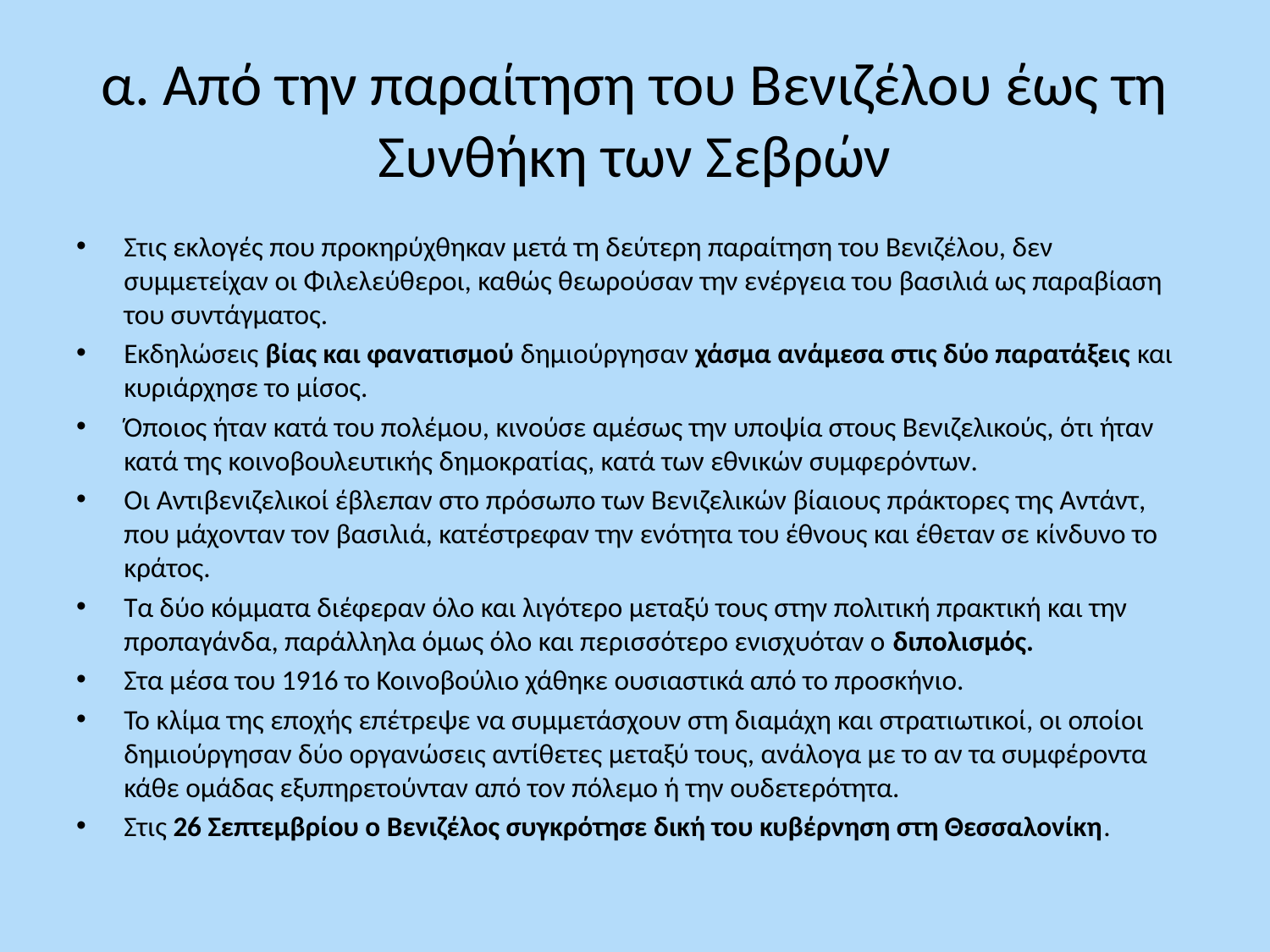

# α. Από την παραίτηση του Βενιζέλου έως τη Συνθήκη των Σεβρών
Στις εκλογές που προκηρύχθηκαν μετά τη δεύτερη παραίτηση του Βενιζέλου, δεν συμμετείχαν οι Φιλελεύθεροι, καθώς θεωρούσαν την ενέργεια του βασιλιά ως παραβίαση του συντάγματος.
Εκδηλώσεις βίας και φανατισμού δημιούργησαν χάσμα ανάμεσα στις δύο παρατάξεις και κυριάρχησε το μίσος.
Όποιος ήταν κατά του πολέμου, κινούσε αμέσως την υποψία στους Βενιζελικούς, ότι ήταν κατά της κοινοβουλευτικής δημοκρατίας, κατά των εθνικών συμφερόντων.
Οι Αντιβενιζελικοί έβλεπαν στο πρόσωπο των Βενιζελικών βίαιους πράκτορες της Αντάντ, που μάχονταν τον βασιλιά, κατέστρεφαν την ενότητα του έθνους και έθεταν σε κίνδυνο το κράτος.
Τα δύο κόμματα διέφεραν όλο και λιγότερο μεταξύ τους στην πολιτική πρακτική και την προπαγάνδα, παράλληλα όμως όλο και περισσότερο ενισχυόταν ο διπολισμός.
Στα μέσα του 1916 το Κοινοβούλιο χάθηκε ουσιαστικά από το προσκήνιο.
Το κλίμα της εποχής επέτρεψε να συμμετάσχουν στη διαμάχη και στρατιωτικοί, οι οποίοι δημιούργησαν δύο οργανώσεις αντίθετες μεταξύ τους, ανάλογα με το αν τα συμφέροντα κάθε ομάδας εξυπηρετούνταν από τον πόλεμο ή την ουδετερότητα.
Στις 26 Σεπτεμβρίου ο Βενιζέλος συγκρότησε δική του κυβέρνηση στη Θεσσαλονίκη.